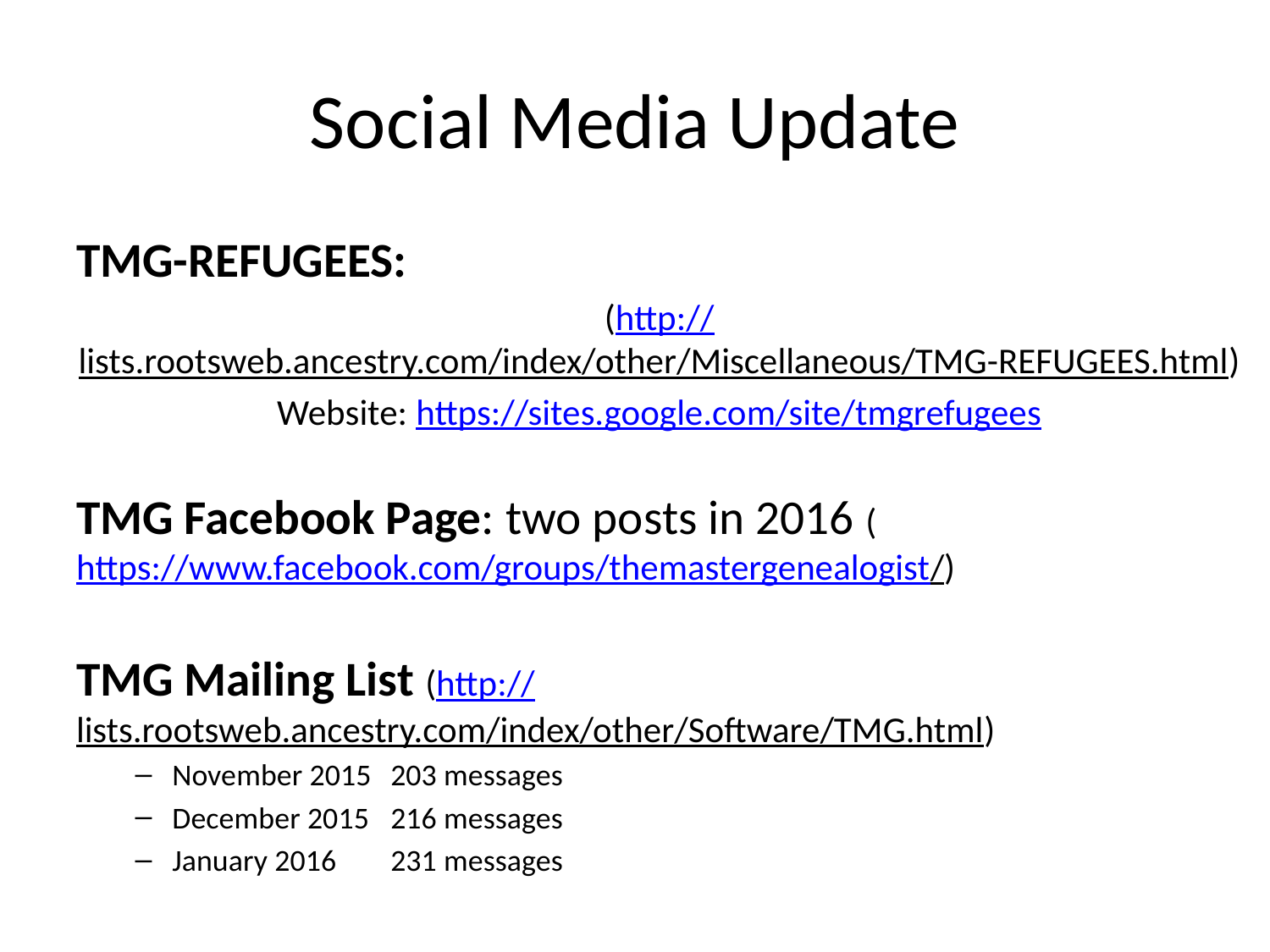

# Social Media Update
TMG-REFUGEES:
(http://lists.rootsweb.ancestry.com/index/other/Miscellaneous/TMG-REFUGEES.html)
Website: https://sites.google.com/site/tmgrefugees
TMG Facebook Page: two posts in 2016 (https://www.facebook.com/groups/themastergenealogist/)

TMG Mailing List (http://lists.rootsweb.ancestry.com/index/other/Software/TMG.html)
November 2015	203 messages
December 2015	216 messages
January 2016	231 messages